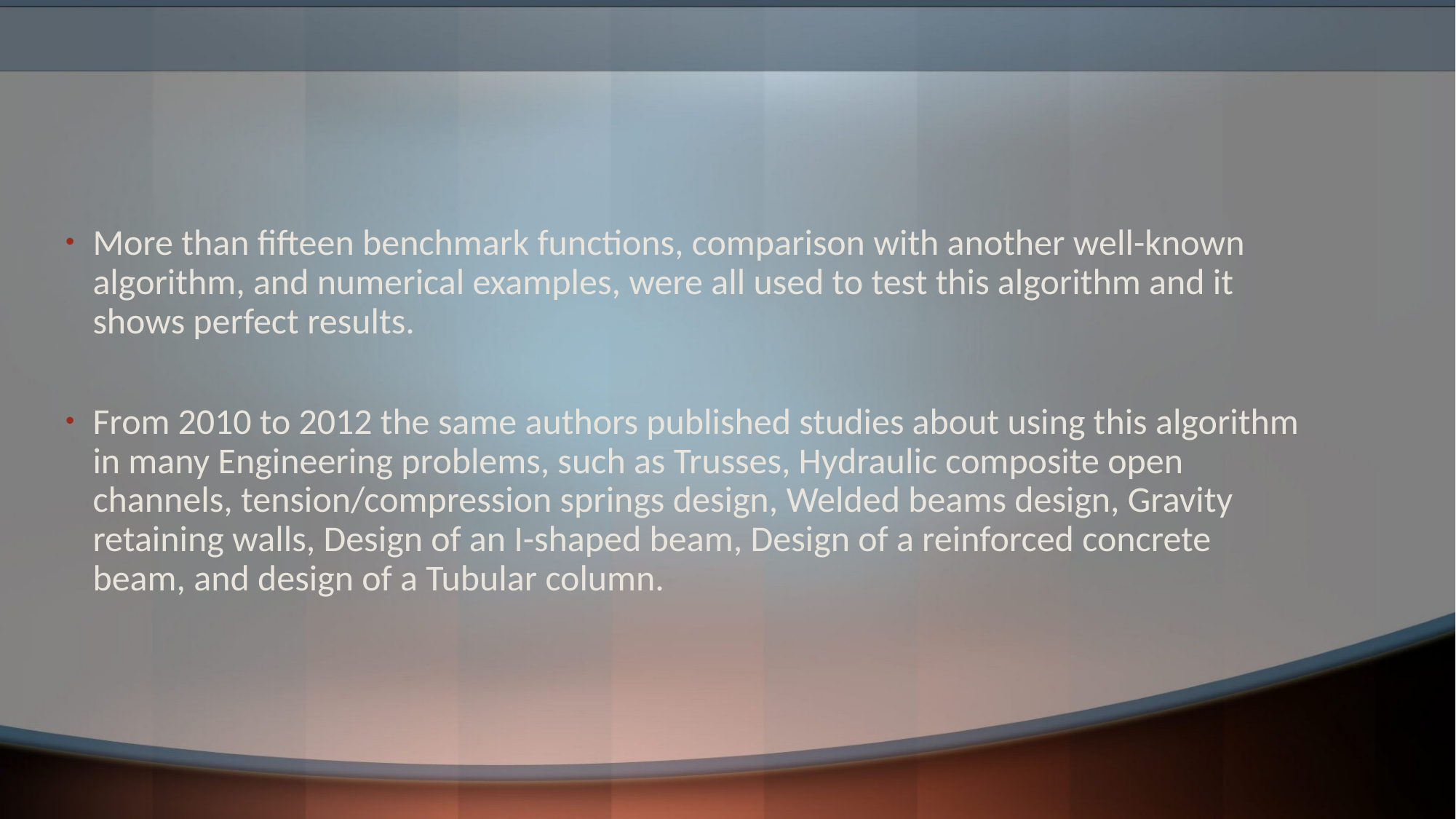

# Validation of CSS
More than fifteen benchmark functions, comparison with another well-known algorithm, and numerical examples, were all used to test this algorithm and it shows perfect results.

From 2010 to 2012 the same authors published studies about using this algorithm in many Engineering problems, such as Trusses, Hydraulic composite open channels, tension/compression springs design, Welded beams design, Gravity retaining walls, Design of an I-shaped beam, Design of a reinforced concrete beam, and design of a Tubular column.